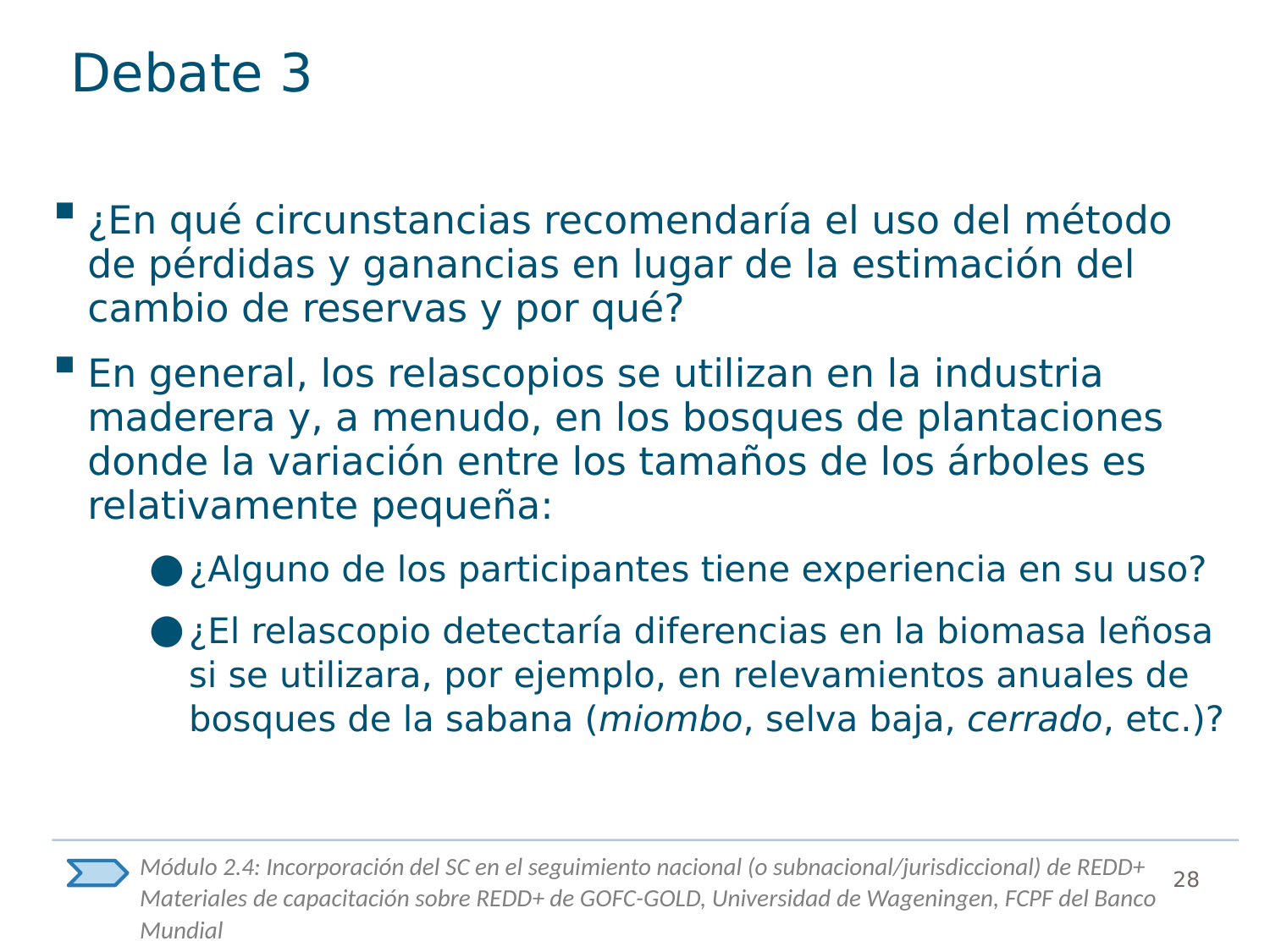

# Debate 3
¿En qué circunstancias recomendaría el uso del método de pérdidas y ganancias en lugar de la estimación del cambio de reservas y por qué?
En general, los relascopios se utilizan en la industria maderera y, a menudo, en los bosques de plantaciones donde la variación entre los tamaños de los árboles es relativamente pequeña:
¿Alguno de los participantes tiene experiencia en su uso?
¿El relascopio detectaría diferencias en la biomasa leñosa si se utilizara, por ejemplo, en relevamientos anuales de bosques de la sabana (miombo, selva baja, cerrado, etc.)?